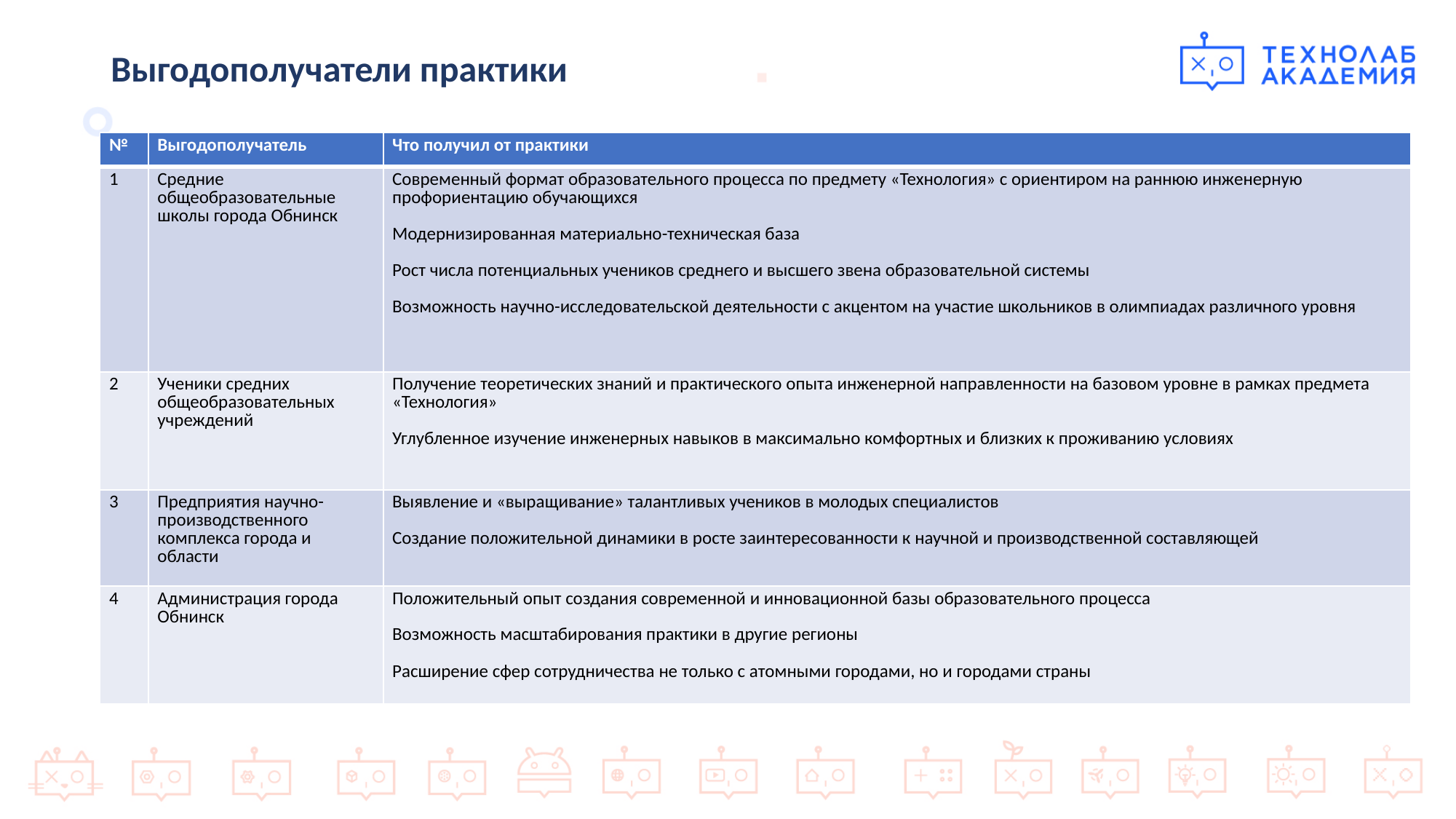

# Выгодополучатели практики
| № | Выгодополучатель | Что получил от практики |
| --- | --- | --- |
| 1 | Средние общеобразовательные школы города Обнинск | Современный формат образовательного процесса по предмету «Технология» с ориентиром на раннюю инженерную профориентацию обучающихся   Модернизированная материально-техническая база   Рост числа потенциальных учеников среднего и высшего звена образовательной системы   Возможность научно-исследовательской деятельности с акцентом на участие школьников в олимпиадах различного уровня |
| 2 | Ученики средних общеобразовательных учреждений | Получение теоретических знаний и практического опыта инженерной направленности на базовом уровне в рамках предмета «Технология»   Углубленное изучение инженерных навыков в максимально комфортных и близких к проживанию условиях |
| 3 | Предприятия научно-производственного комплекса города и области | Выявление и «выращивание» талантливых учеников в молодых специалистов   Создание положительной динамики в росте заинтересованности к научной и производственной составляющей |
| 4 | Администрация города Обнинск | Положительный опыт создания современной и инновационной базы образовательного процесса   Возможность масштабирования практики в другие регионы   Расширение сфер сотрудничества не только с атомными городами, но и городами страны |